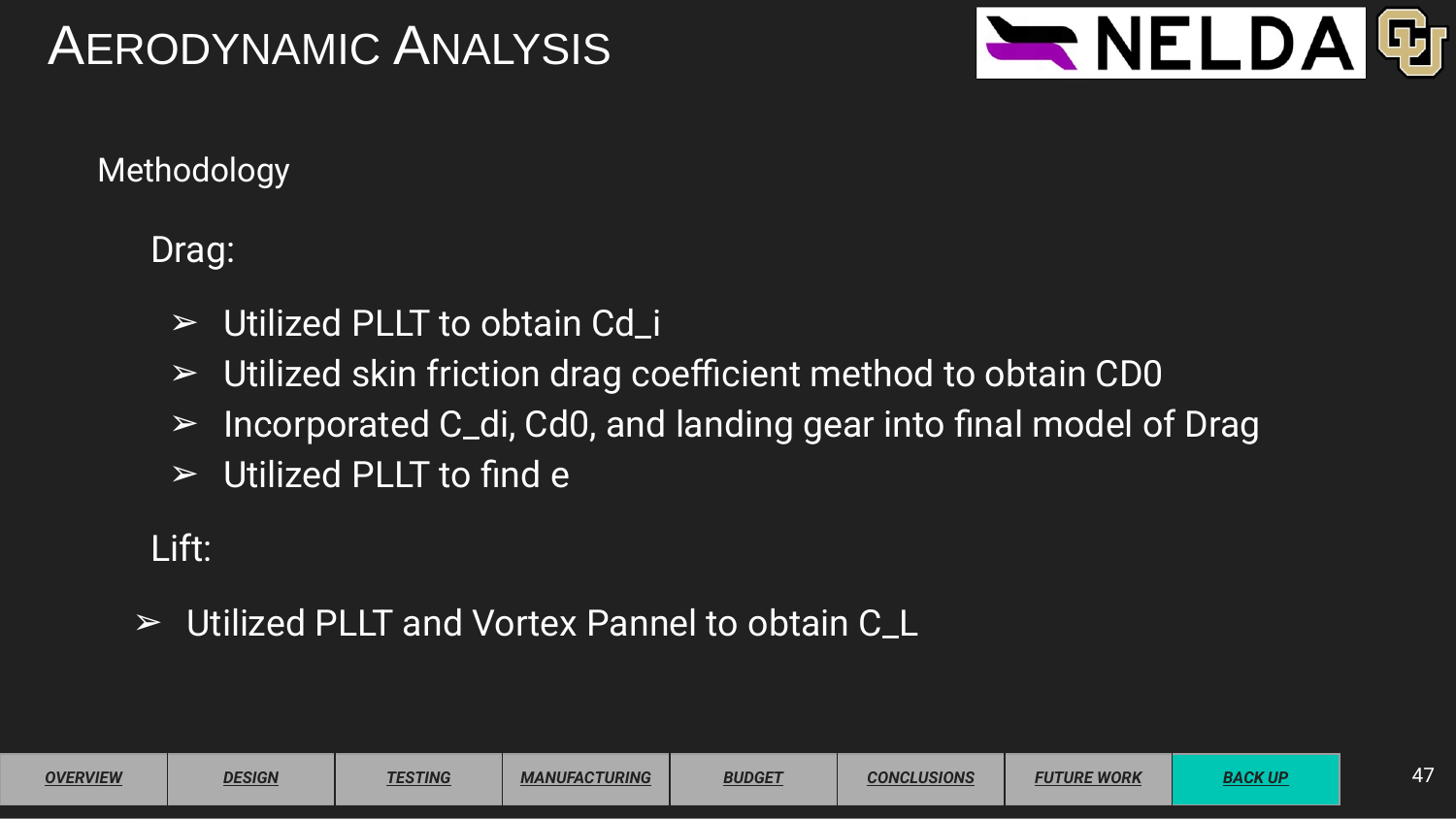

# AERODYNAMIC ANALYSIS
Methodology
Drag:
Utilized PLLT to obtain Cd_i
Utilized skin friction drag coefficient method to obtain CD0
Incorporated C_di, Cd0, and landing gear into final model of Drag
Utilized PLLT to find e
Lift:
Utilized PLLT and Vortex Pannel to obtain C_L
47
| OVERVIEW | DESIGN | TESTING | MANUFACTURING | BUDGET | CONCLUSIONS | FUTURE WORK | BACK UP |
| --- | --- | --- | --- | --- | --- | --- | --- |